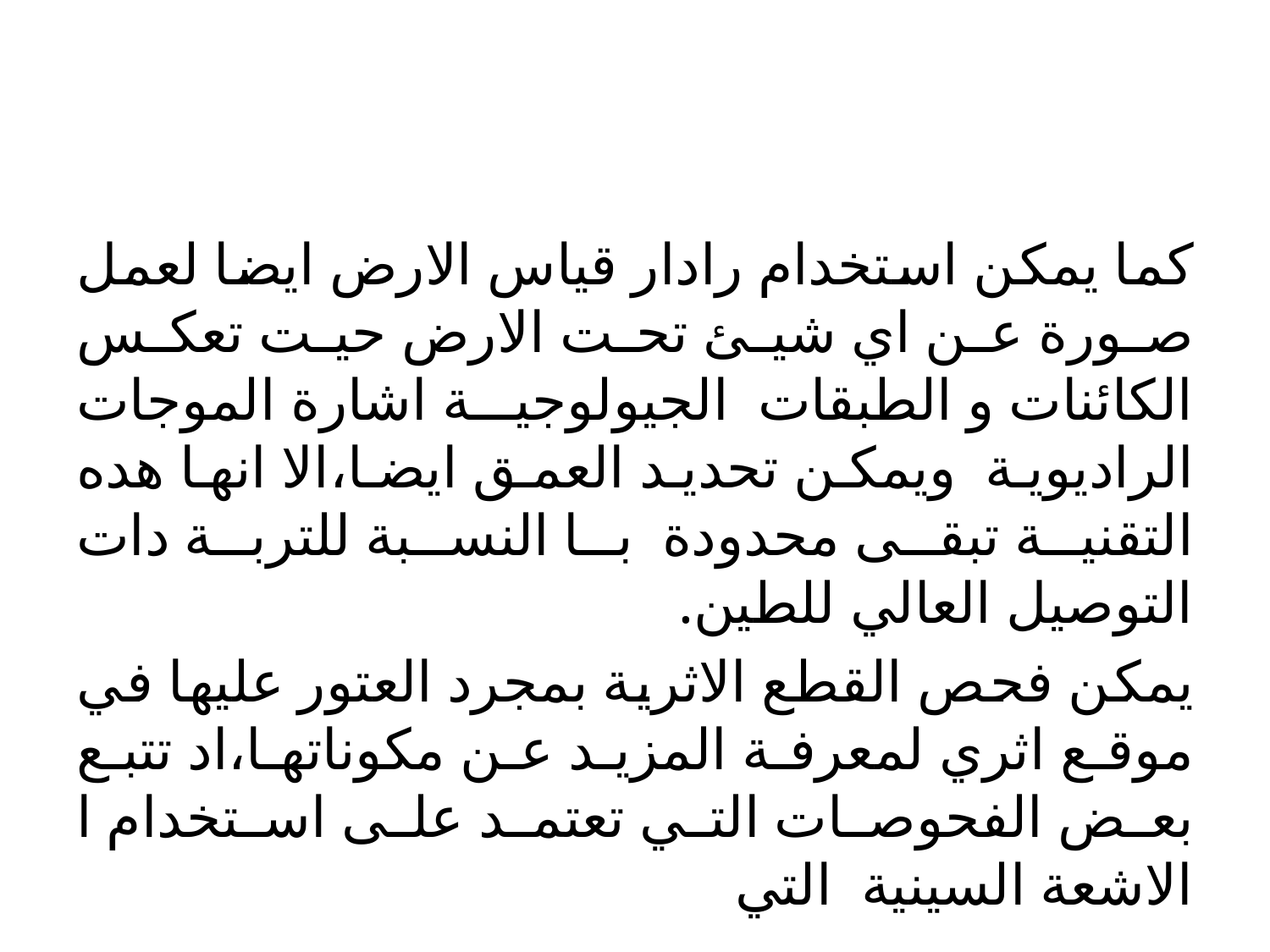

#
كما يمكن استخدام رادار قياس الارض ايضا لعمل صورة عن اي شيئ تحت الارض حيت تعكس الكائنات و الطبقات  الجيولوجية اشارة الموجات الراديوية  ويمكن تحديد العمق ايضا،الا انها هده التقنية تبقى محدودة  با النسبة للتربة دات التوصيل العالي للطين.
يمكن فحص القطع الاثرية بمجرد العتور عليها في موقع اثري لمعرفة المزيد عن مكوناتها،اد تتبع بعض الفحوصات التي تعتمد على استخدام ا الاشعة السينية  التي